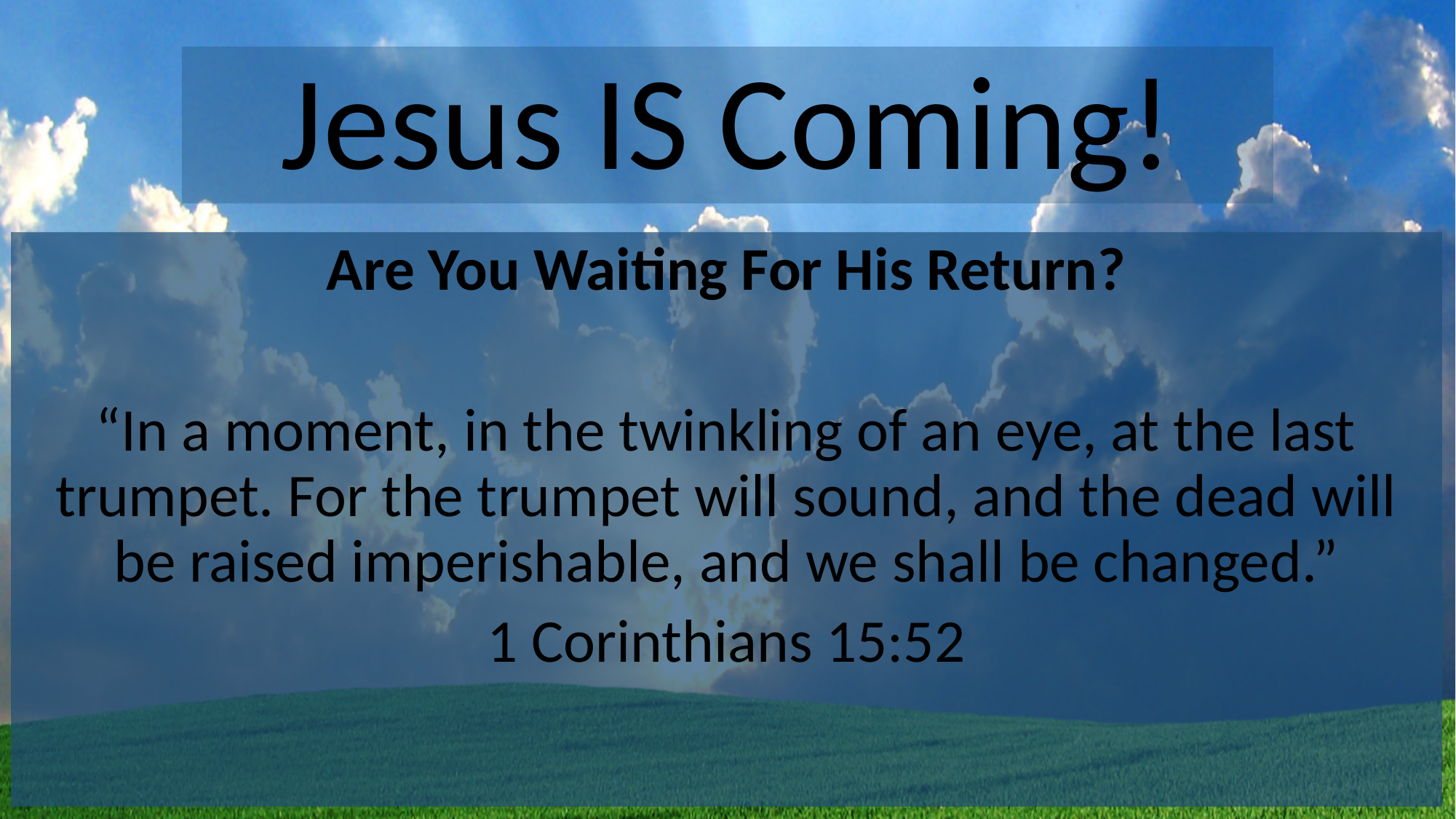

# Jesus IS Coming!
Are You Waiting For His Return?

“In a moment, in the twinkling of an eye, at the last trumpet. For the trumpet will sound, and the dead will be raised imperishable, and we shall be changed.”
1 Corinthians 15:52